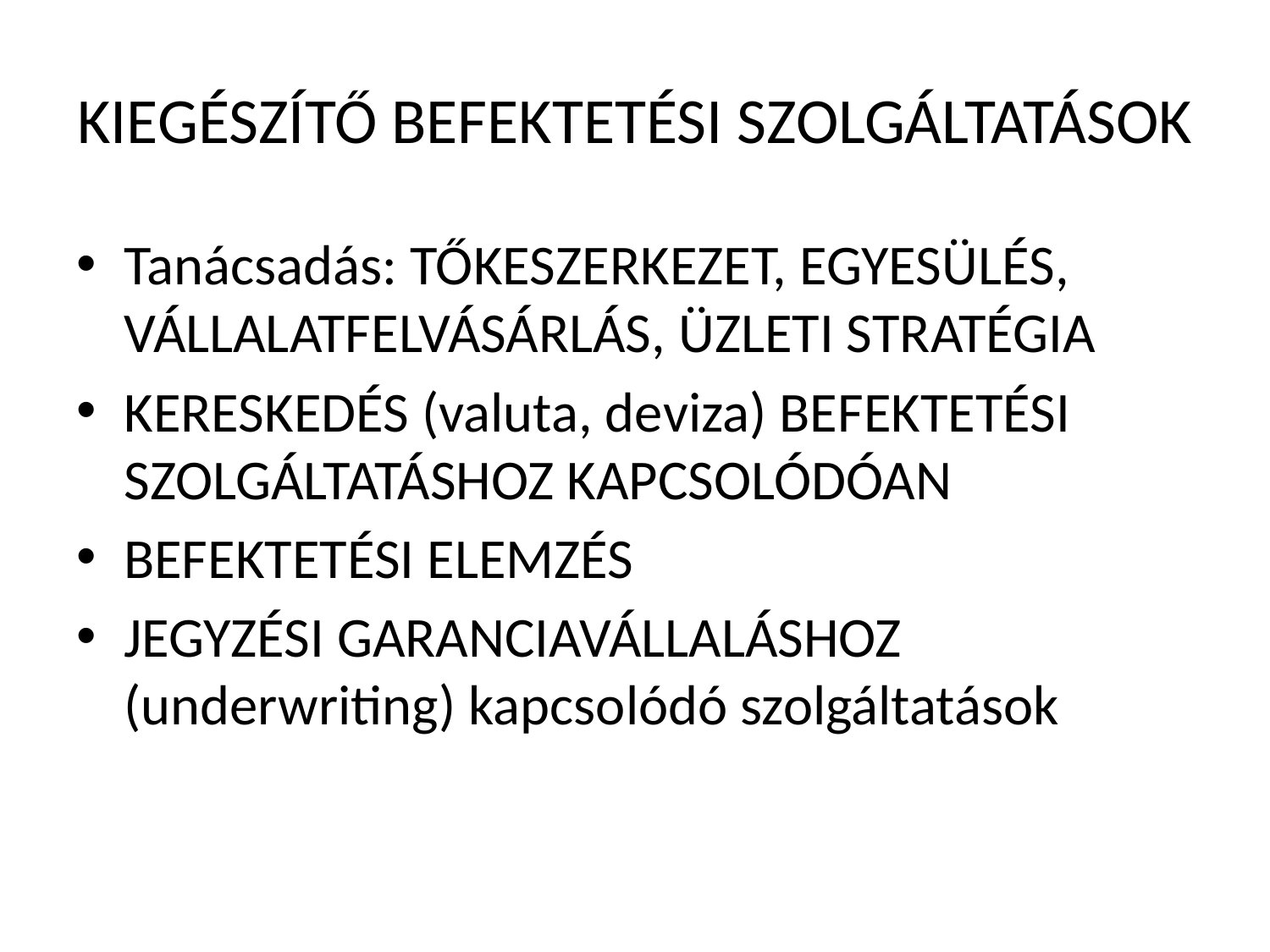

# KIEGÉSZÍTŐ BEFEKTETÉSI SZOLGÁLTATÁSOK
Tanácsadás: TŐKESZERKEZET, EGYESÜLÉS, VÁLLALATFELVÁSÁRLÁS, ÜZLETI STRATÉGIA
KERESKEDÉS (valuta, deviza) BEFEKTETÉSI SZOLGÁLTATÁSHOZ KAPCSOLÓDÓAN
BEFEKTETÉSI ELEMZÉS
JEGYZÉSI GARANCIAVÁLLALÁSHOZ (underwriting) kapcsolódó szolgáltatások